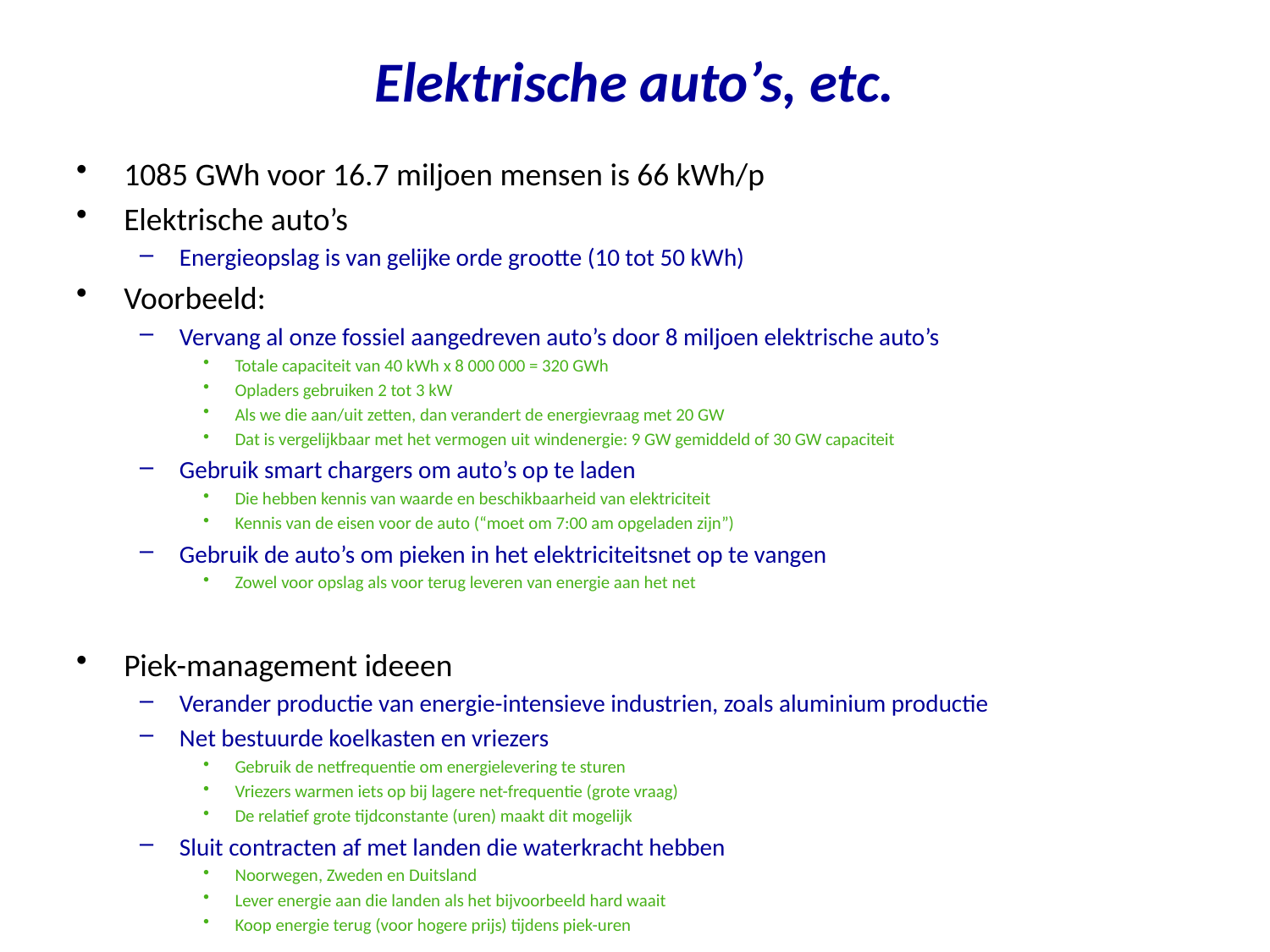

# Elektrische auto’s, etc.
1085 GWh voor 16.7 miljoen mensen is 66 kWh/p
Elektrische auto’s
Energieopslag is van gelijke orde grootte (10 tot 50 kWh)
Voorbeeld:
Vervang al onze fossiel aangedreven auto’s door 8 miljoen elektrische auto’s
Totale capaciteit van 40 kWh x 8 000 000 = 320 GWh
Opladers gebruiken 2 tot 3 kW
Als we die aan/uit zetten, dan verandert de energievraag met 20 GW
Dat is vergelijkbaar met het vermogen uit windenergie: 9 GW gemiddeld of 30 GW capaciteit
Gebruik smart chargers om auto’s op te laden
Die hebben kennis van waarde en beschikbaarheid van elektriciteit
Kennis van de eisen voor de auto (“moet om 7:00 am opgeladen zijn”)
Gebruik de auto’s om pieken in het elektriciteitsnet op te vangen
Zowel voor opslag als voor terug leveren van energie aan het net

Piek-management ideeen
Verander productie van energie-intensieve industrien, zoals aluminium productie
Net bestuurde koelkasten en vriezers
Gebruik de netfrequentie om energielevering te sturen
Vriezers warmen iets op bij lagere net-frequentie (grote vraag)
De relatief grote tijdconstante (uren) maakt dit mogelijk
Sluit contracten af met landen die waterkracht hebben
Noorwegen, Zweden en Duitsland
Lever energie aan die landen als het bijvoorbeeld hard waait
Koop energie terug (voor hogere prijs) tijdens piek-uren